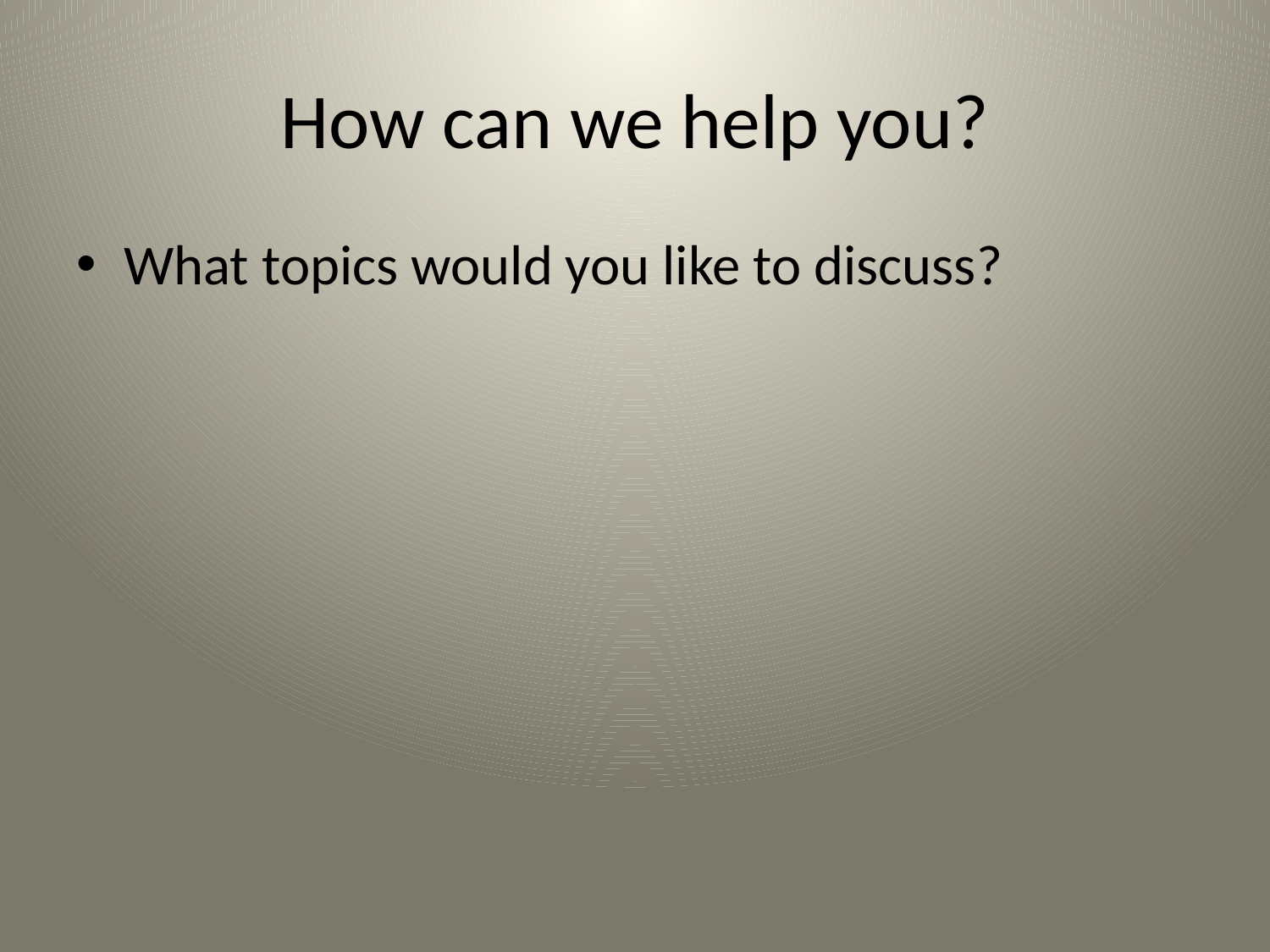

# How can we help you?
What topics would you like to discuss?